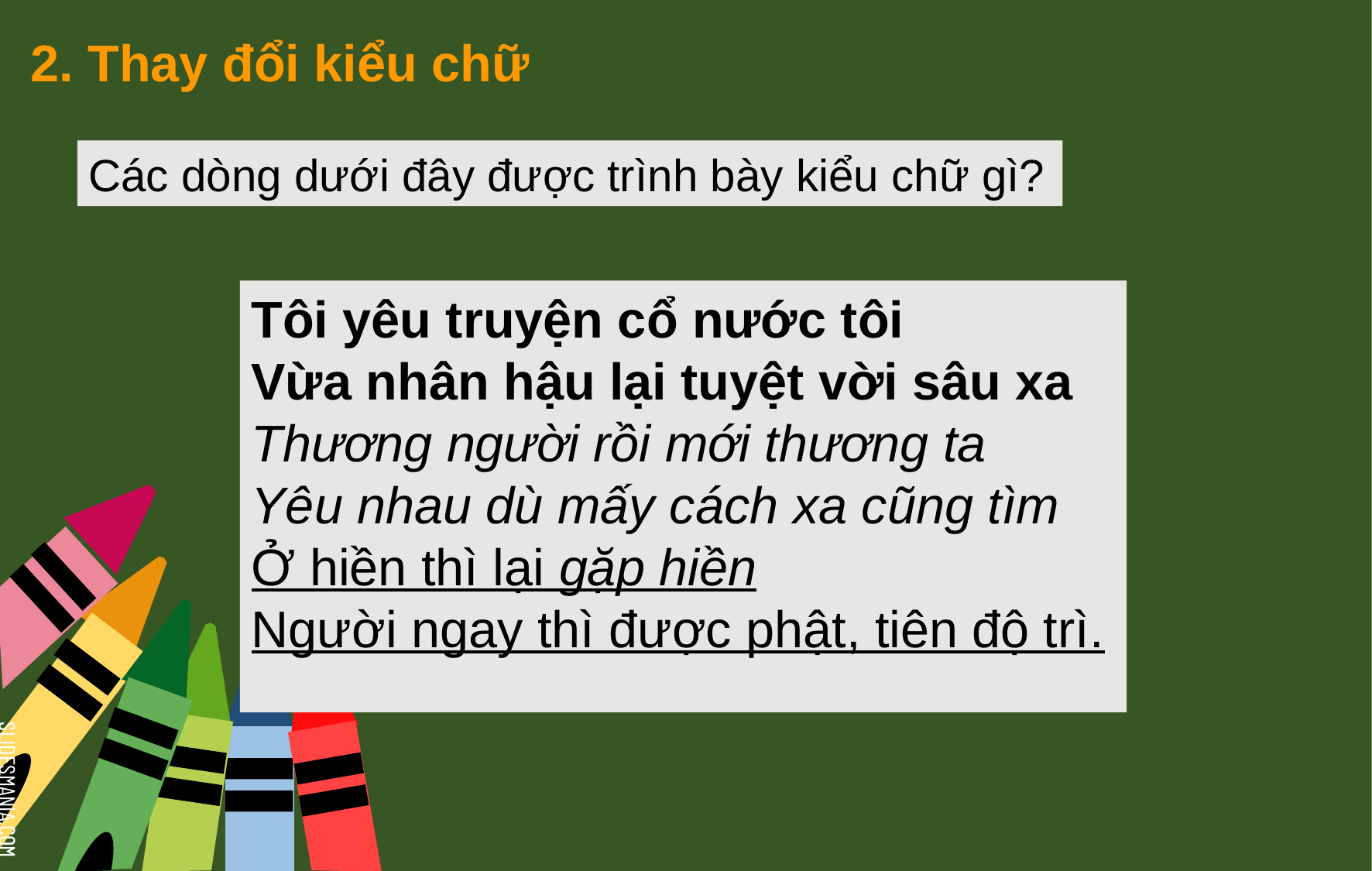

2. Thay đổi kiểu chữ
Các dòng dưới đây được trình bày kiểu chữ gì?
Tôi yêu truyện cổ nước tôi
Vừa nhân hậu lại tuyệt vời sâu xa
Thương người rồi mới thương ta
Yêu nhau dù mấy cách xa cũng tìm
Ở hiền thì lại gặp hiền
Người ngay thì được phật, tiên độ trì.